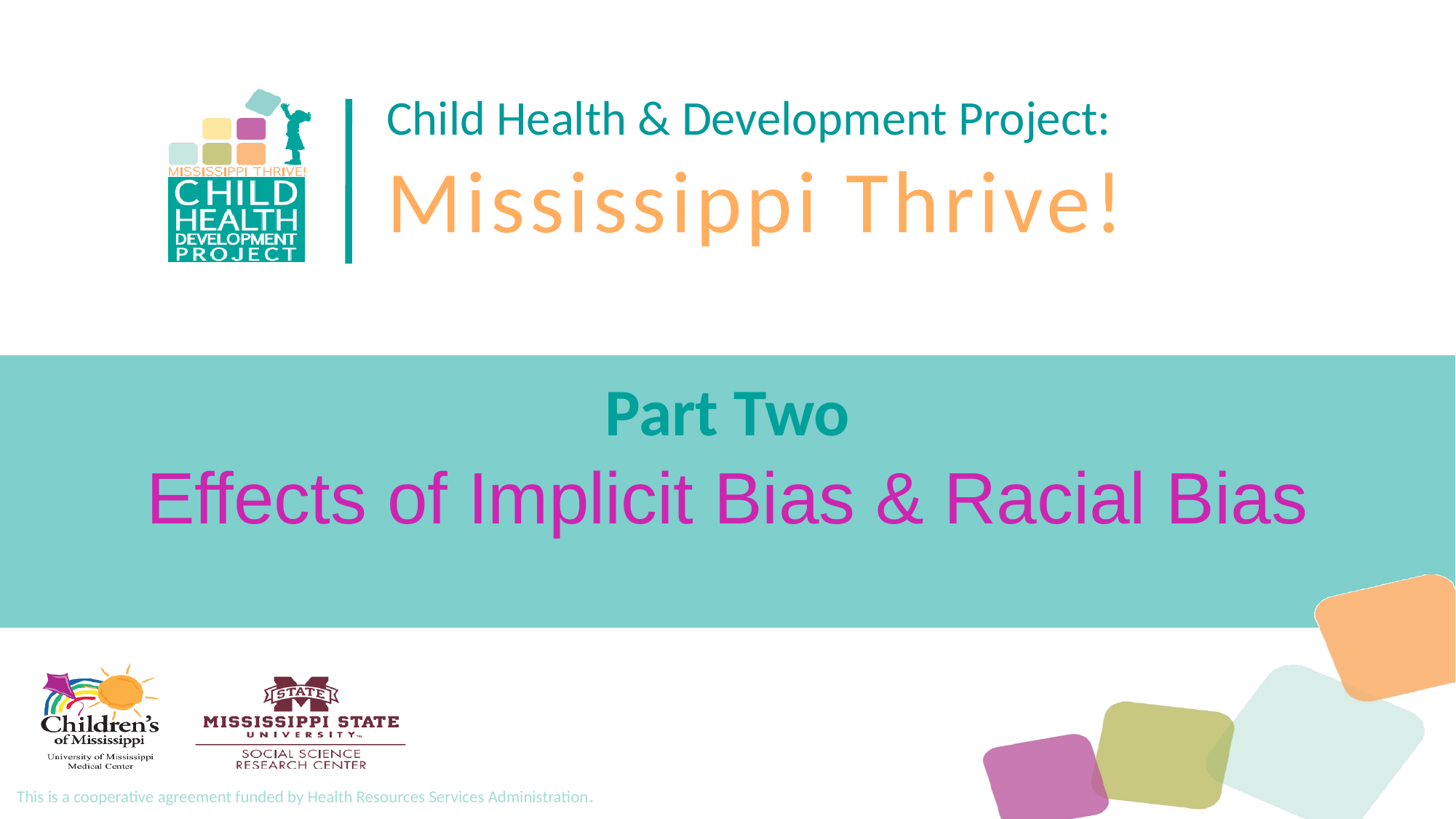

Part Two
# Effects of Implicit Bias & Racial Bias